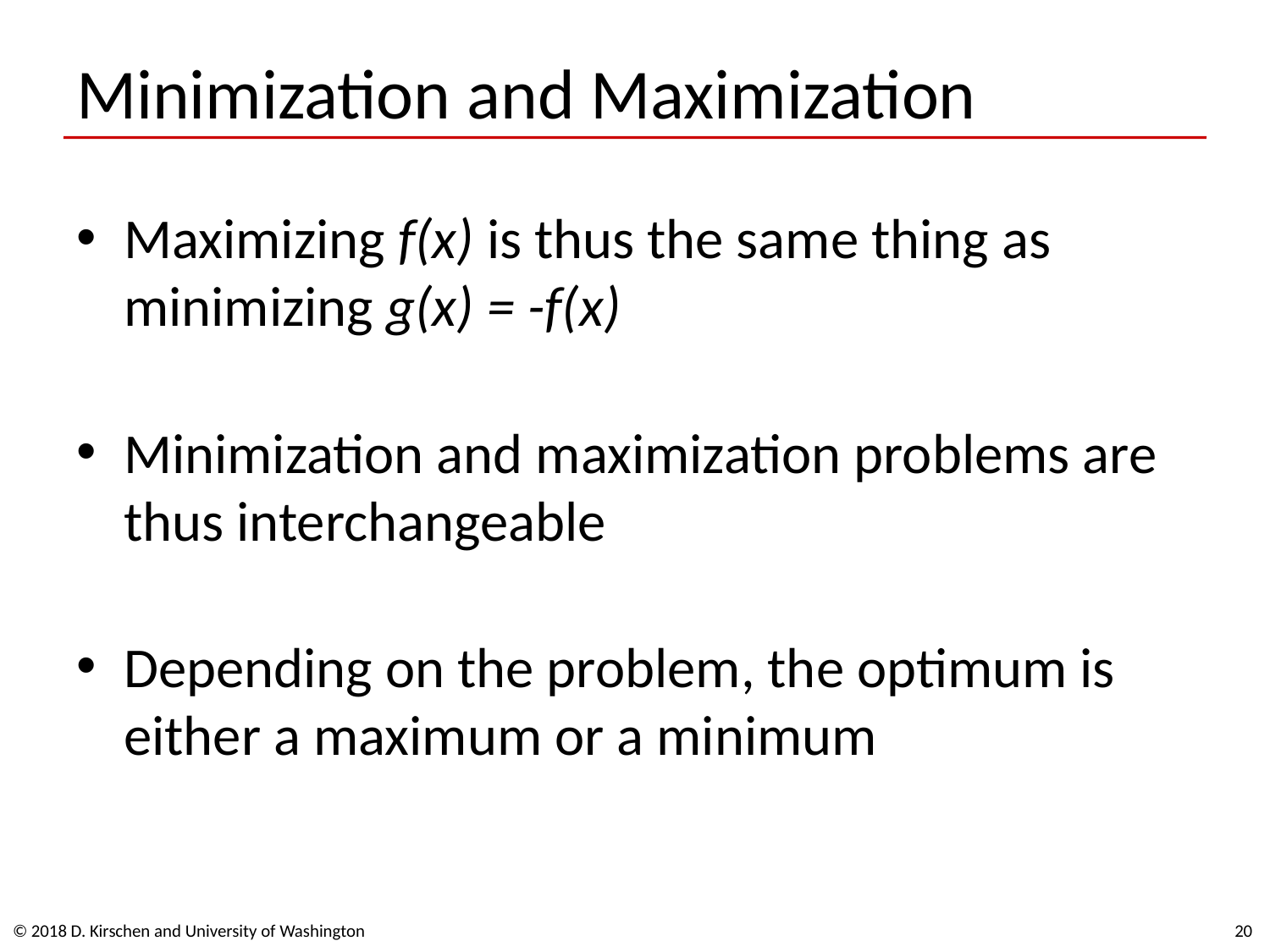

# Minimization and Maximization
Maximizing f(x) is thus the same thing as minimizing g(x) = -f(x)
Minimization and maximization problems are thus interchangeable
Depending on the problem, the optimum is either a maximum or a minimum
© 2018 D. Kirschen and University of Washington
20